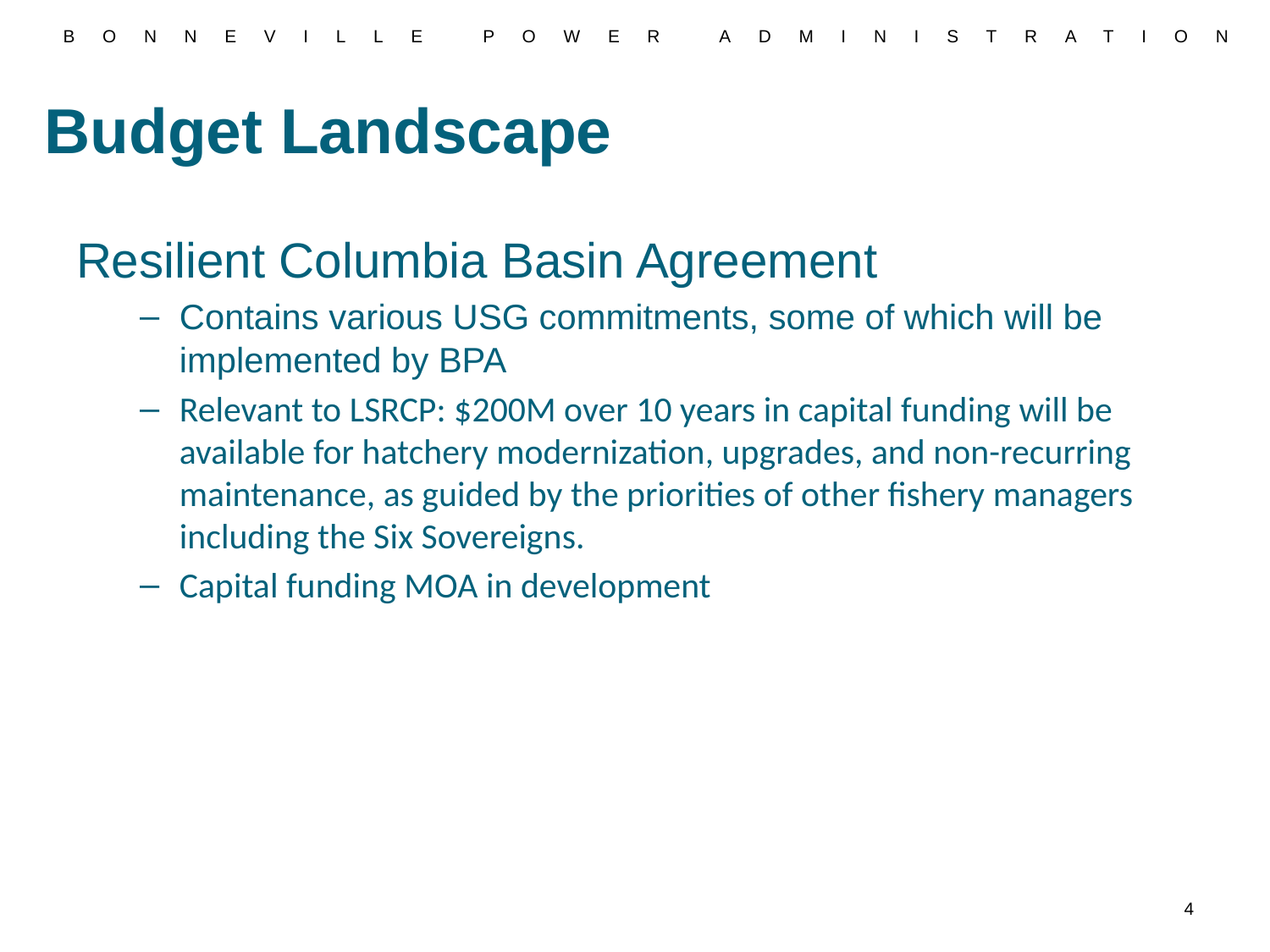

# Budget Landscape
Resilient Columbia Basin Agreement
Contains various USG commitments, some of which will be implemented by BPA
Relevant to LSRCP: $200M over 10 years in capital funding will be available for hatchery modernization, upgrades, and non-recurring maintenance, as guided by the priorities of other fishery managers including the Six Sovereigns.
Capital funding MOA in development

4